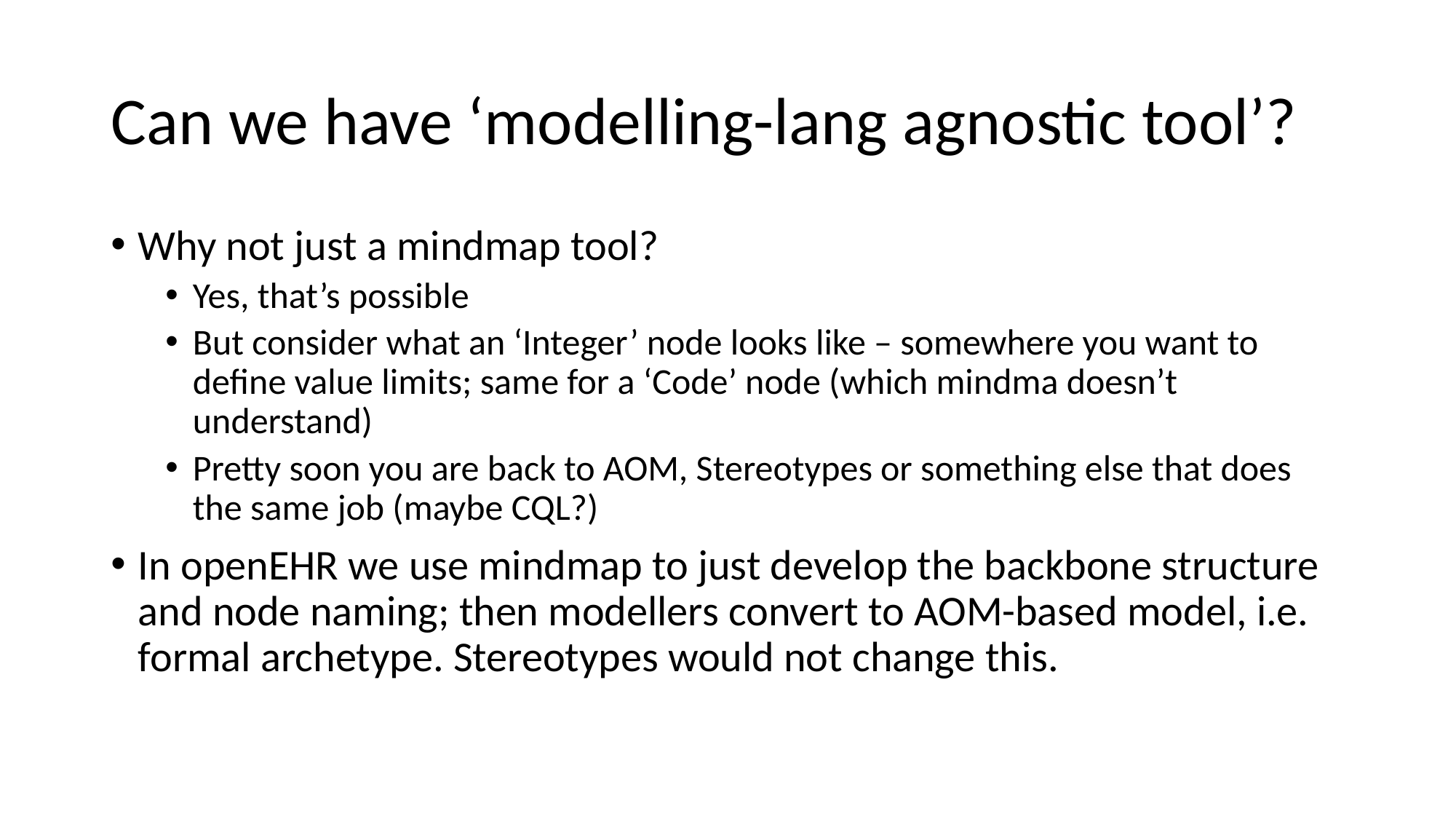

# Can we have ‘modelling-lang agnostic tool’?
Why not just a mindmap tool?
Yes, that’s possible
But consider what an ‘Integer’ node looks like – somewhere you want to define value limits; same for a ‘Code’ node (which mindma doesn’t understand)
Pretty soon you are back to AOM, Stereotypes or something else that does the same job (maybe CQL?)
In openEHR we use mindmap to just develop the backbone structure and node naming; then modellers convert to AOM-based model, i.e. formal archetype. Stereotypes would not change this.